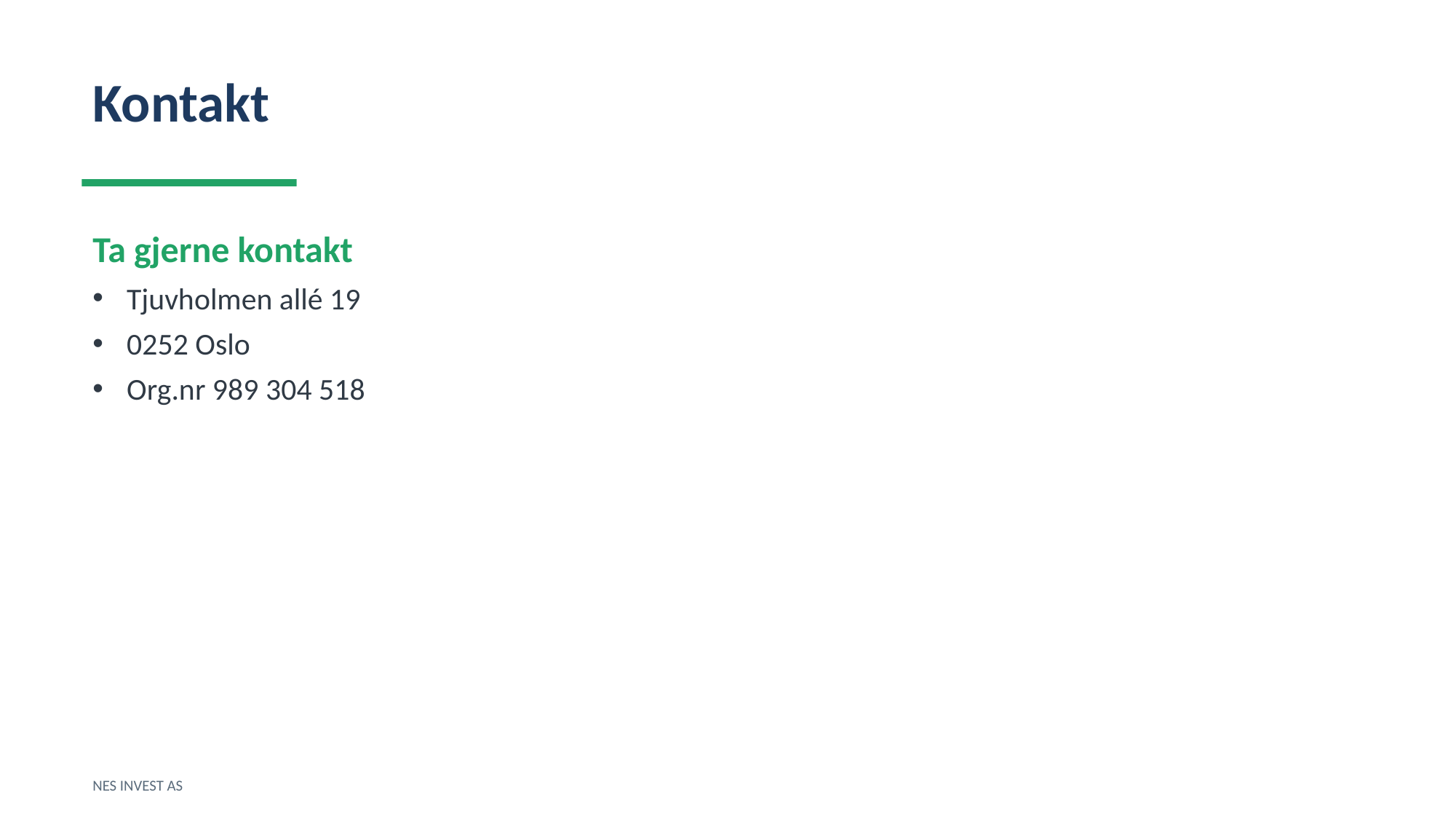

Kontakt

Ta gjerne kontakt
Tjuvholmen allé 19
0252 Oslo
Org.nr 989 304 518
NES INVEST AS